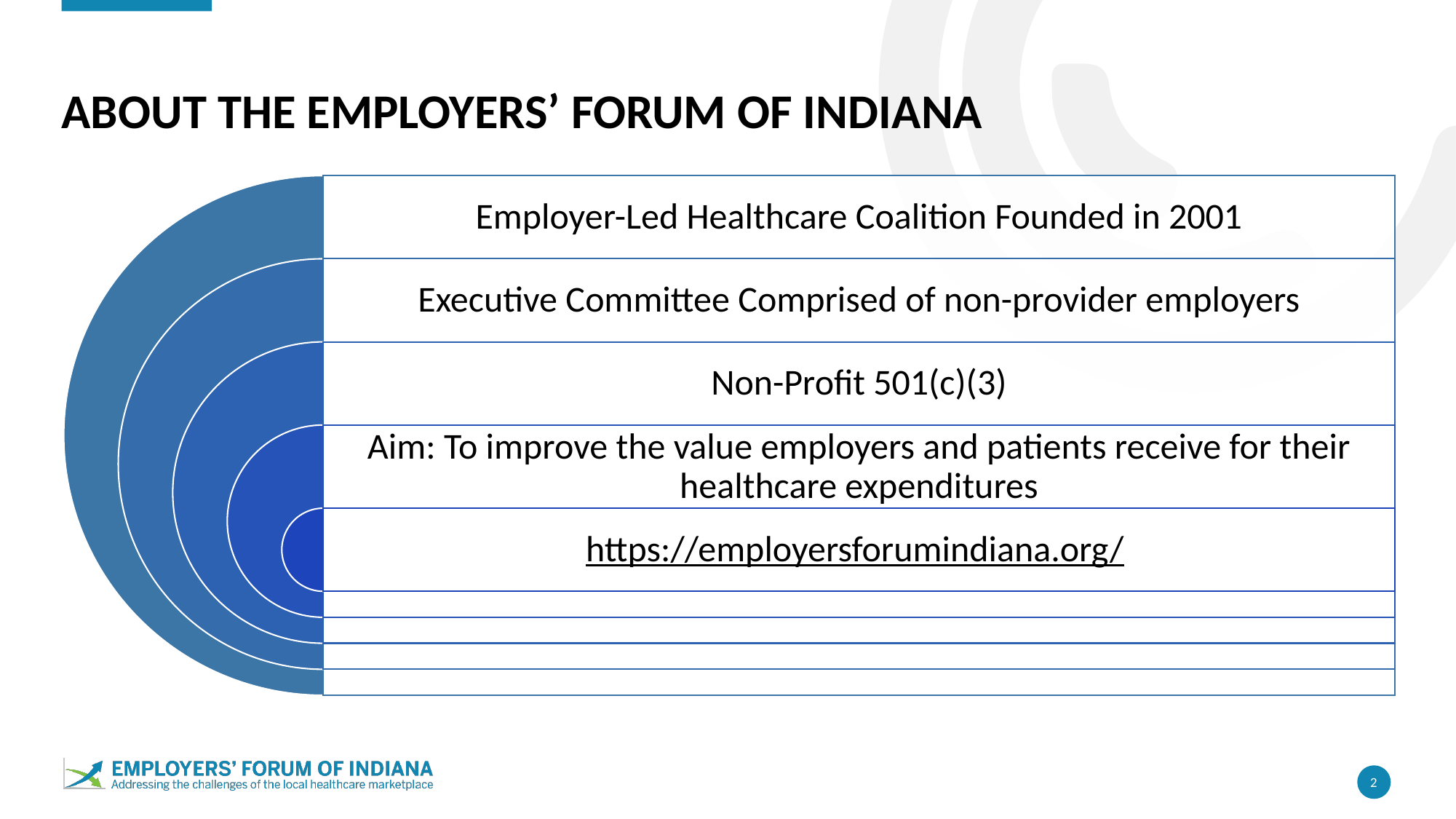

# About the Employers’ forum of Indiana
Employer-Led Healthcare Coalition Founded in 2001
Executive Committee Comprised of non-provider employers
Non-Profit 501(c)(3)
Aim: To improve the value employers and patients receive for their healthcare expenditures
https://employersforumindiana.org/
2